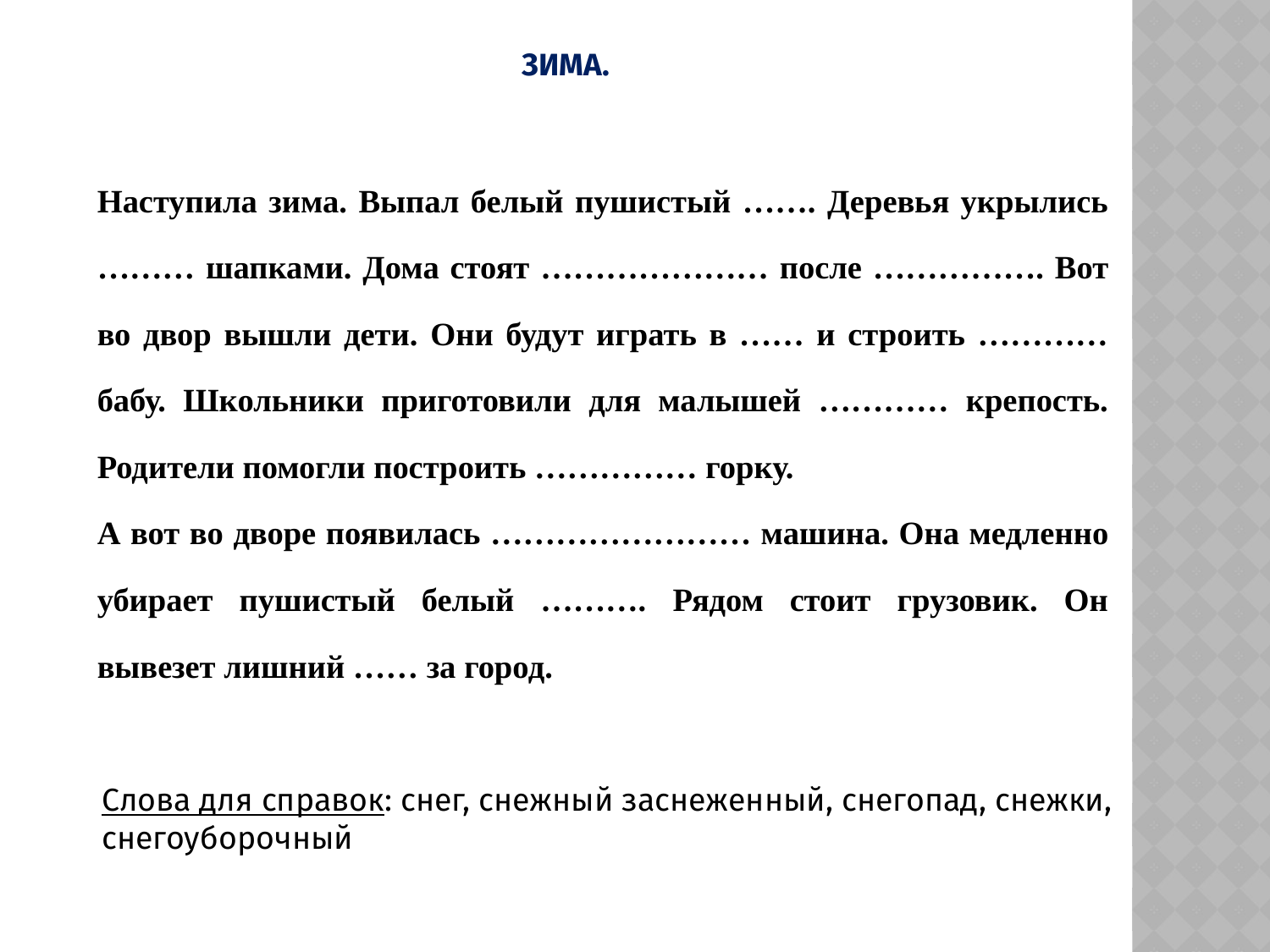

# Зима.
Наступила зима. Выпал белый пушистый ……. Деревья укрылись ……… шапками. Дома стоят ………………… после ……………. Вот во двор вышли дети. Они будут играть в …… и строить ………… бабу. Школьники приготовили для малышей ………… крепость. Родители помогли построить …………… горку.
А вот во дворе появилась …………………… машина. Она медленно убирает пушистый белый ………. Рядом стоит грузовик. Он вывезет лишний …… за город.

Слова для справок: снег, снежный заснеженный, снегопад, снежки, снегоуборочный